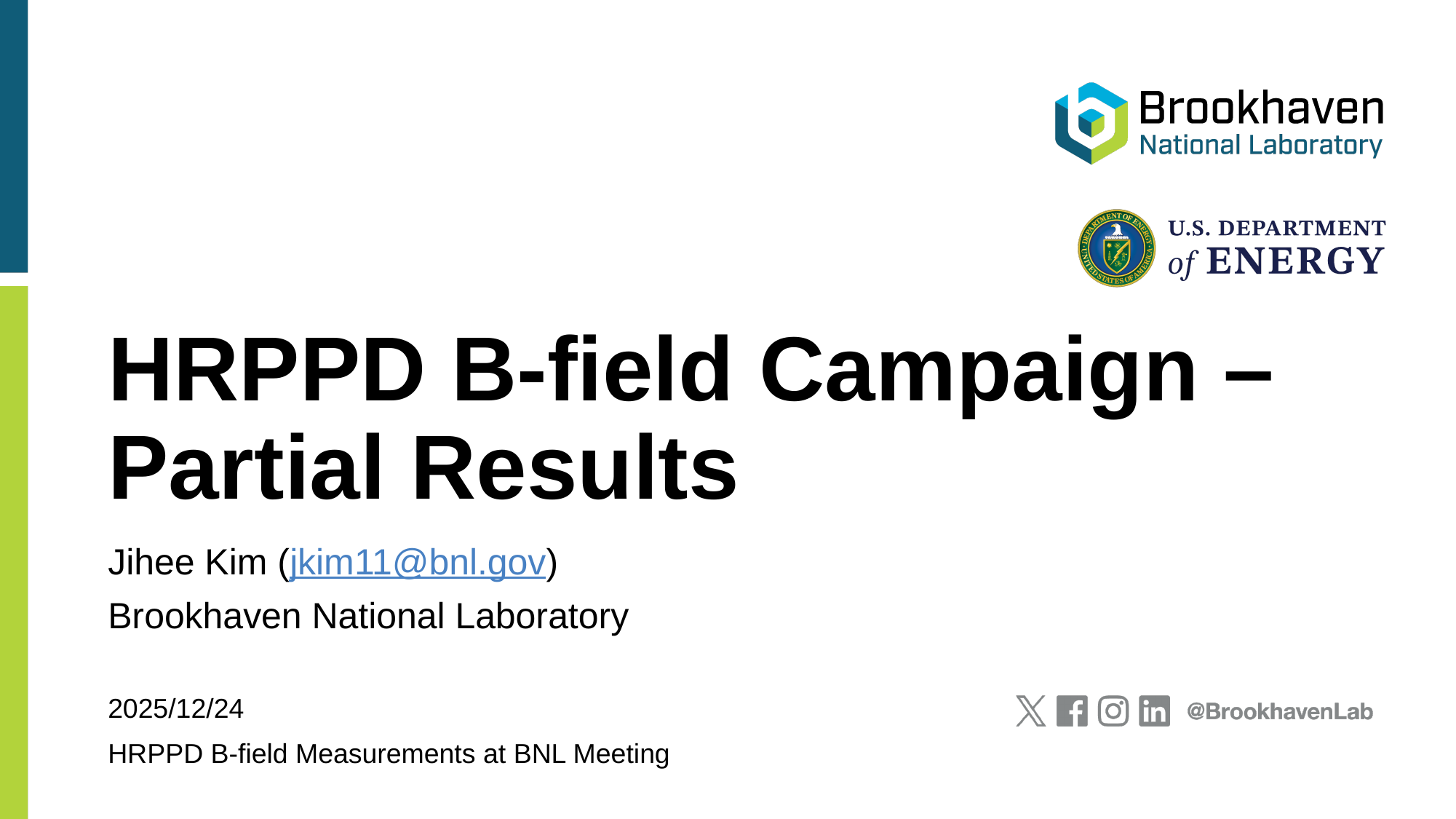

# HRPPD B-field Campaign – Partial Results
Jihee Kim (jkim11@bnl.gov)
Brookhaven National Laboratory
2025/12/24
HRPPD B-field Measurements at BNL Meeting